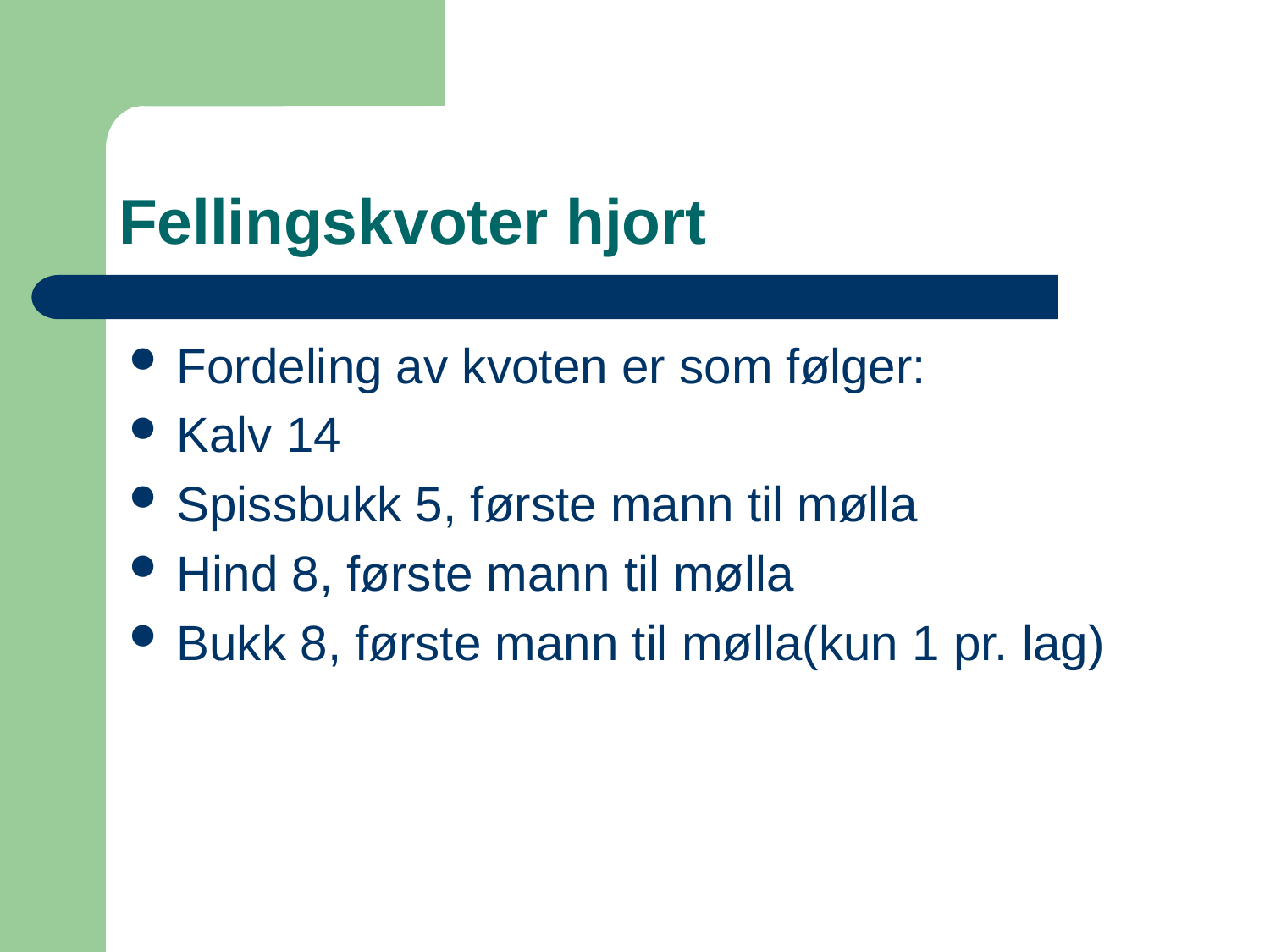

# Fellingskvoter hjort
Fordeling av kvoten er som følger:
Kalv 14
Spissbukk 5, første mann til mølla
Hind 8, første mann til mølla
Bukk 8, første mann til mølla(kun 1 pr. lag)